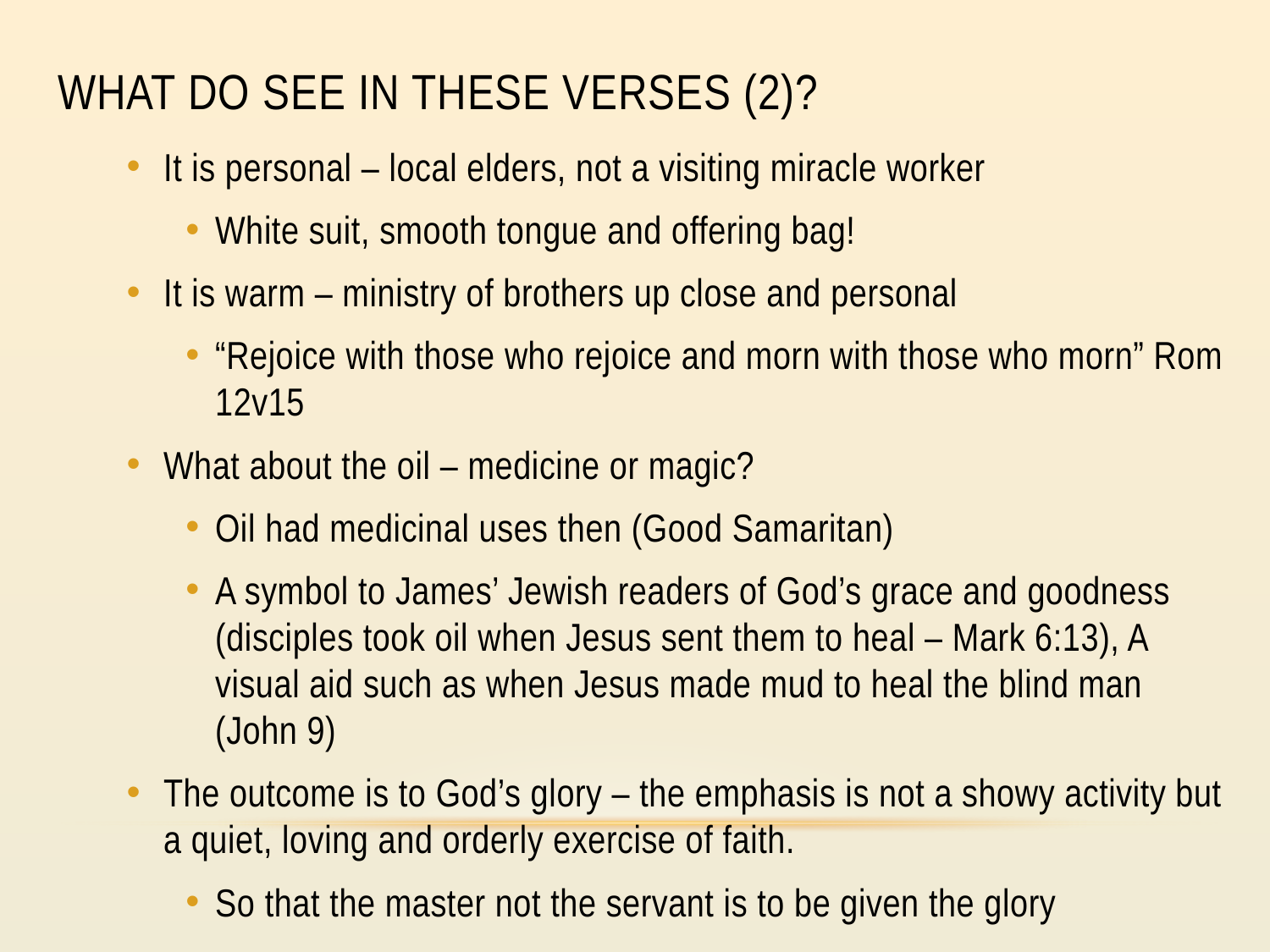

# what do see in these verses (2)?
It is personal – local elders, not a visiting miracle worker
White suit, smooth tongue and offering bag!
It is warm – ministry of brothers up close and personal
“Rejoice with those who rejoice and morn with those who morn” Rom 12v15
What about the oil – medicine or magic?
Oil had medicinal uses then (Good Samaritan)
A symbol to James’ Jewish readers of God’s grace and goodness (disciples took oil when Jesus sent them to heal – Mark 6:13), A visual aid such as when Jesus made mud to heal the blind man (John 9)
The outcome is to God’s glory – the emphasis is not a showy activity but a quiet, loving and orderly exercise of faith.
So that the master not the servant is to be given the glory